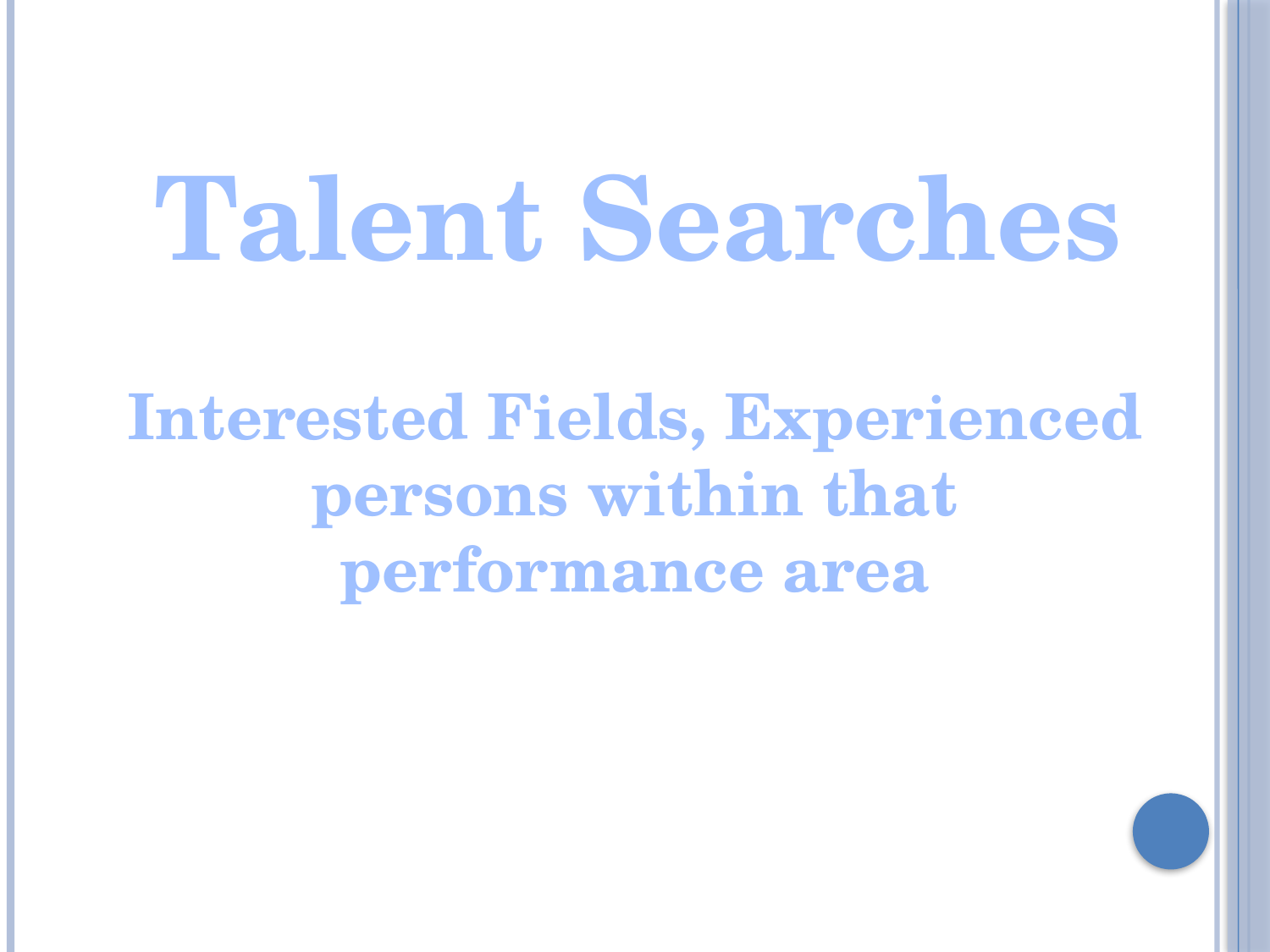

Talent Searches
Interested Fields, Experienced persons within that performance area